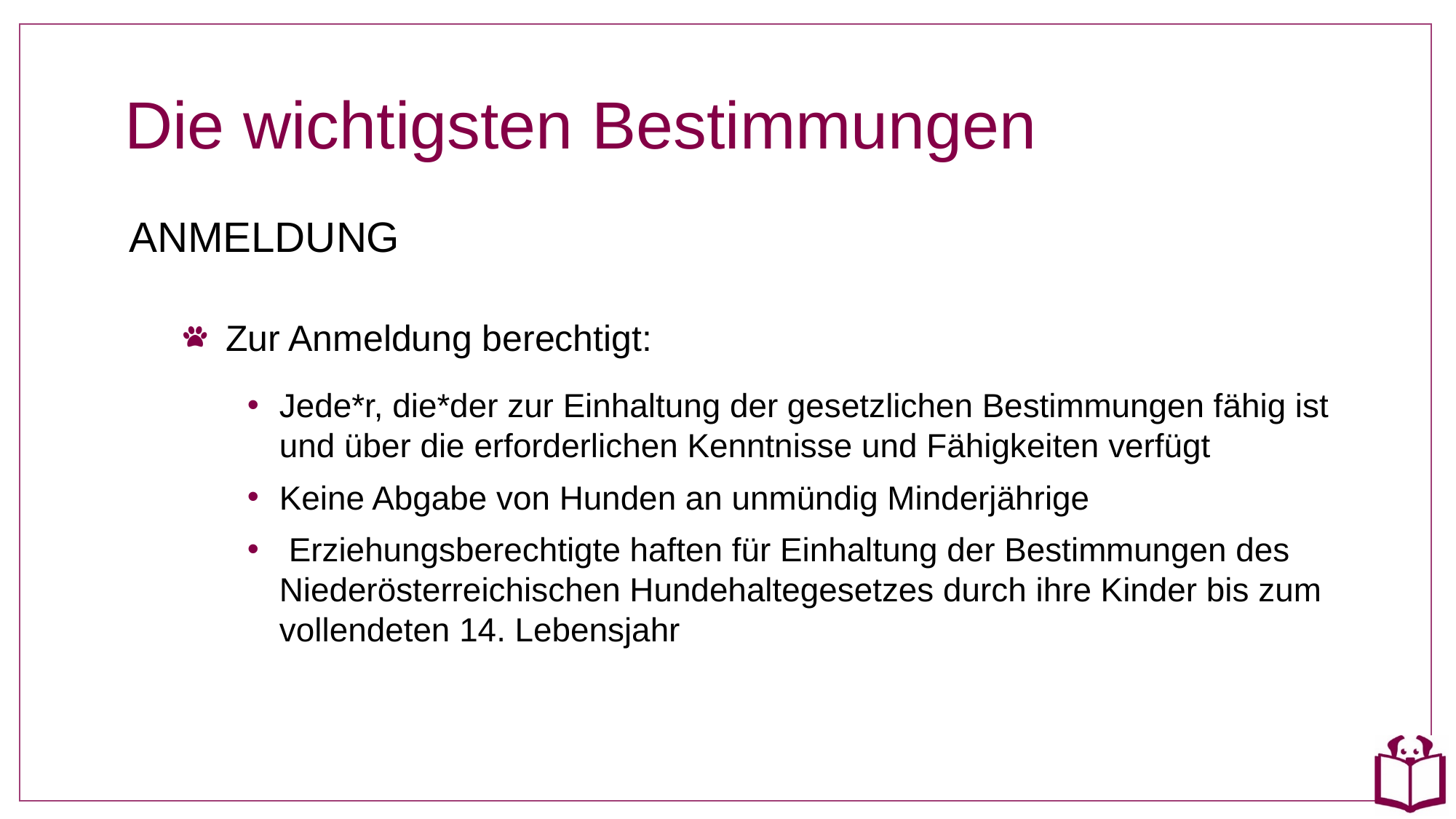

# Die wichtigsten Bestimmungen
ANMELDUNG
Zur Anmeldung berechtigt:
Jede*r, die*der zur Einhaltung der gesetzlichen Bestimmungen fähig ist und über die erforderlichen Kenntnisse und Fähigkeiten verfügt
Keine Abgabe von Hunden an unmündig Minderjährige
 Erziehungsberechtigte haften für Einhaltung der Bestimmungen des Niederösterreichischen Hundehaltegesetzes durch ihre Kinder bis zum vollendeten 14. Lebensjahr